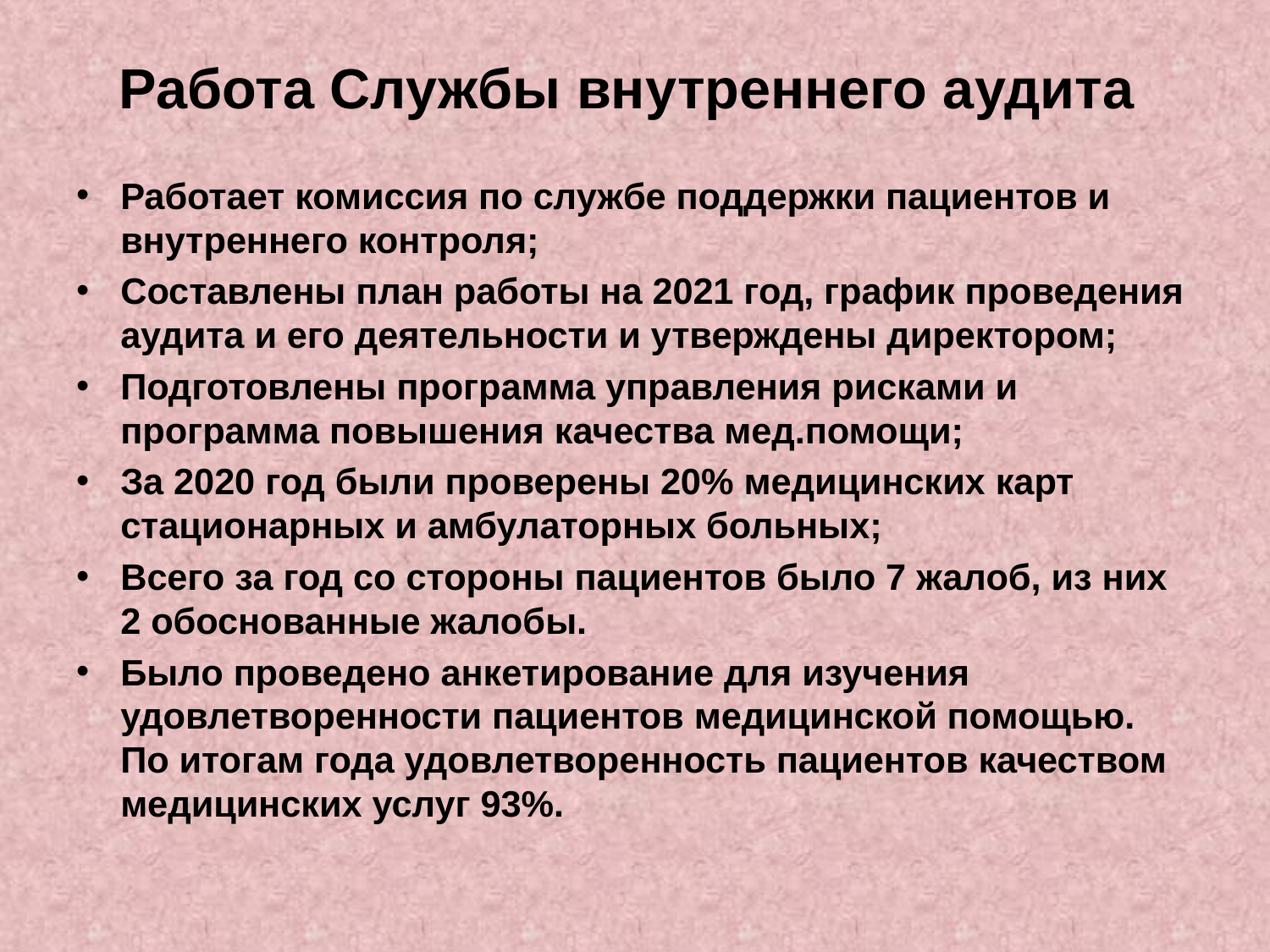

# Работа Службы внутреннего аудита
Работает комиссия по службе поддержки пациентов и внутреннего контроля;
Составлены план работы на 2021 год, график проведения аудита и его деятельности и утверждены директором;
Подготовлены программа управления рисками и программа повышения качества мед.помощи;
За 2020 год были проверены 20% медицинских карт стационарных и амбулаторных больных;
Всего за год со стороны пациентов было 7 жалоб, из них 2 обоснованные жалобы.
Было проведено анкетирование для изучения удовлетворенности пациентов медицинской помощью. По итогам года удовлетворенность пациентов качеством медицинских услуг 93%.